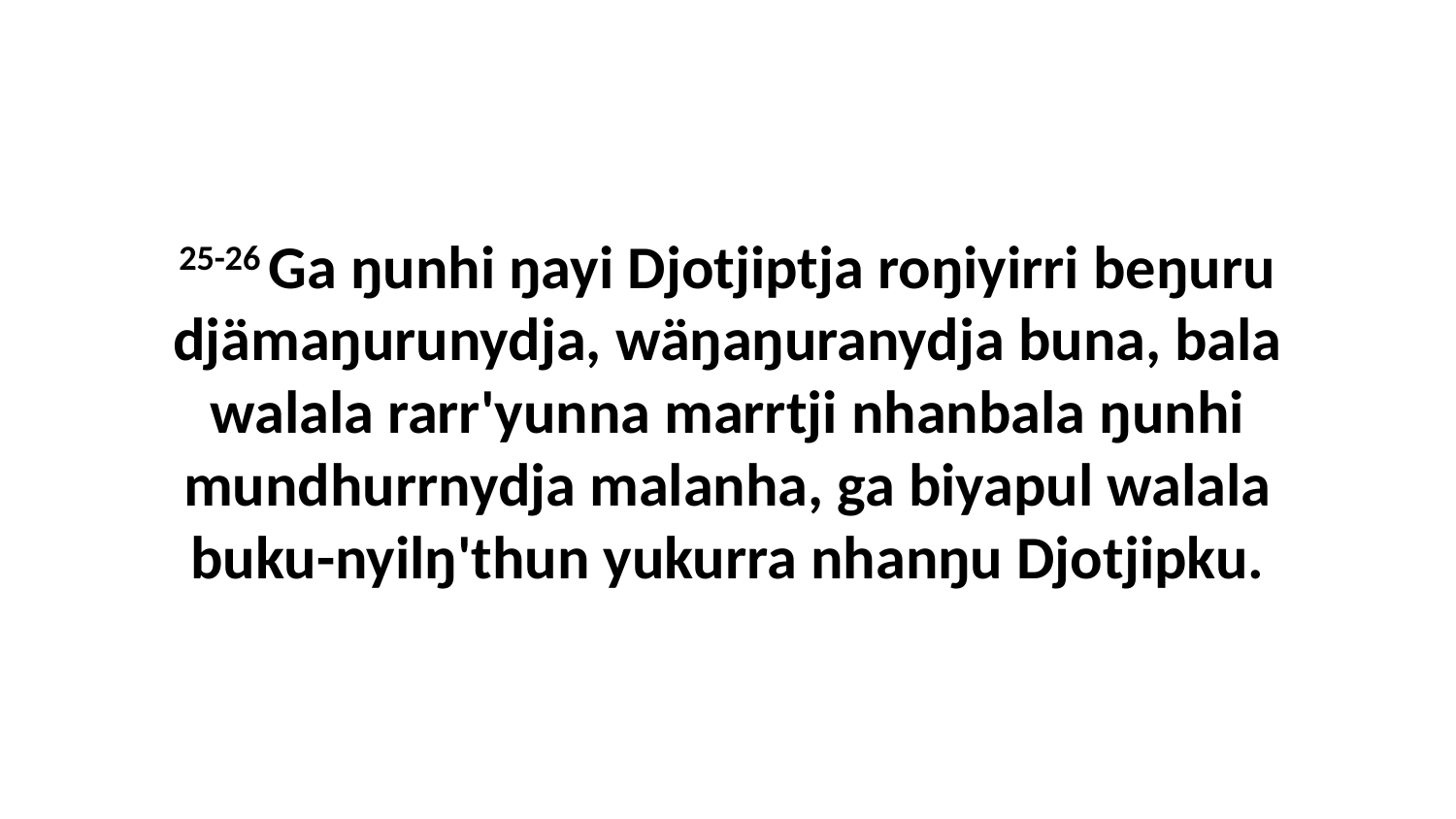

25-26 Ga ŋunhi ŋayi Djotjiptja roŋiyirri beŋuru djämaŋurunydja, wäŋaŋuranydja buna, bala walala rarr'yunna marrtji nhanbala ŋunhi mundhurrnydja malanha, ga biyapul walala buku-nyilŋ'thun yukurra nhanŋu Djotjipku.